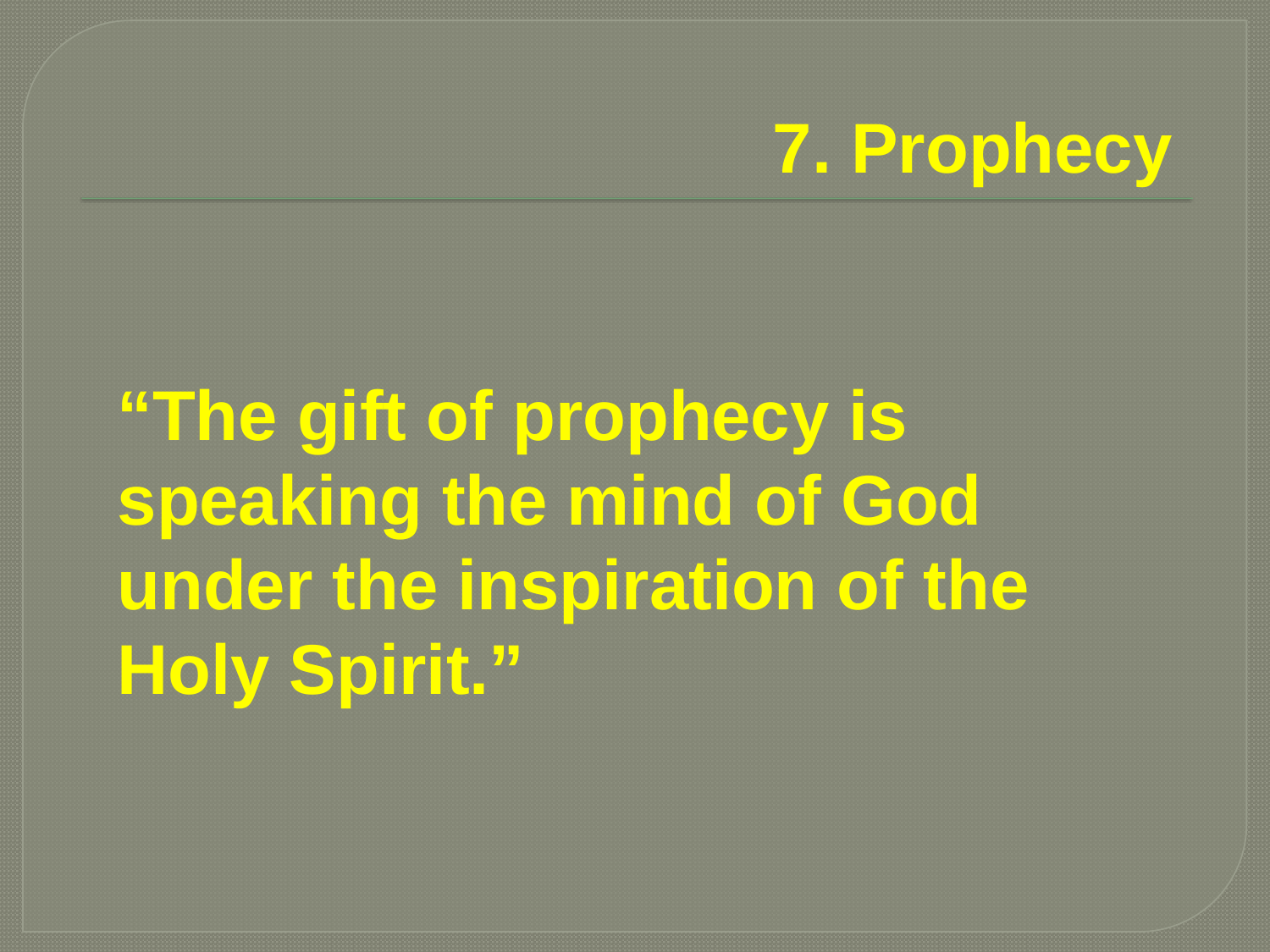

# 7. Prophecy

“The gift of prophecy is speaking the mind of God under the inspiration of the Holy Spirit.”